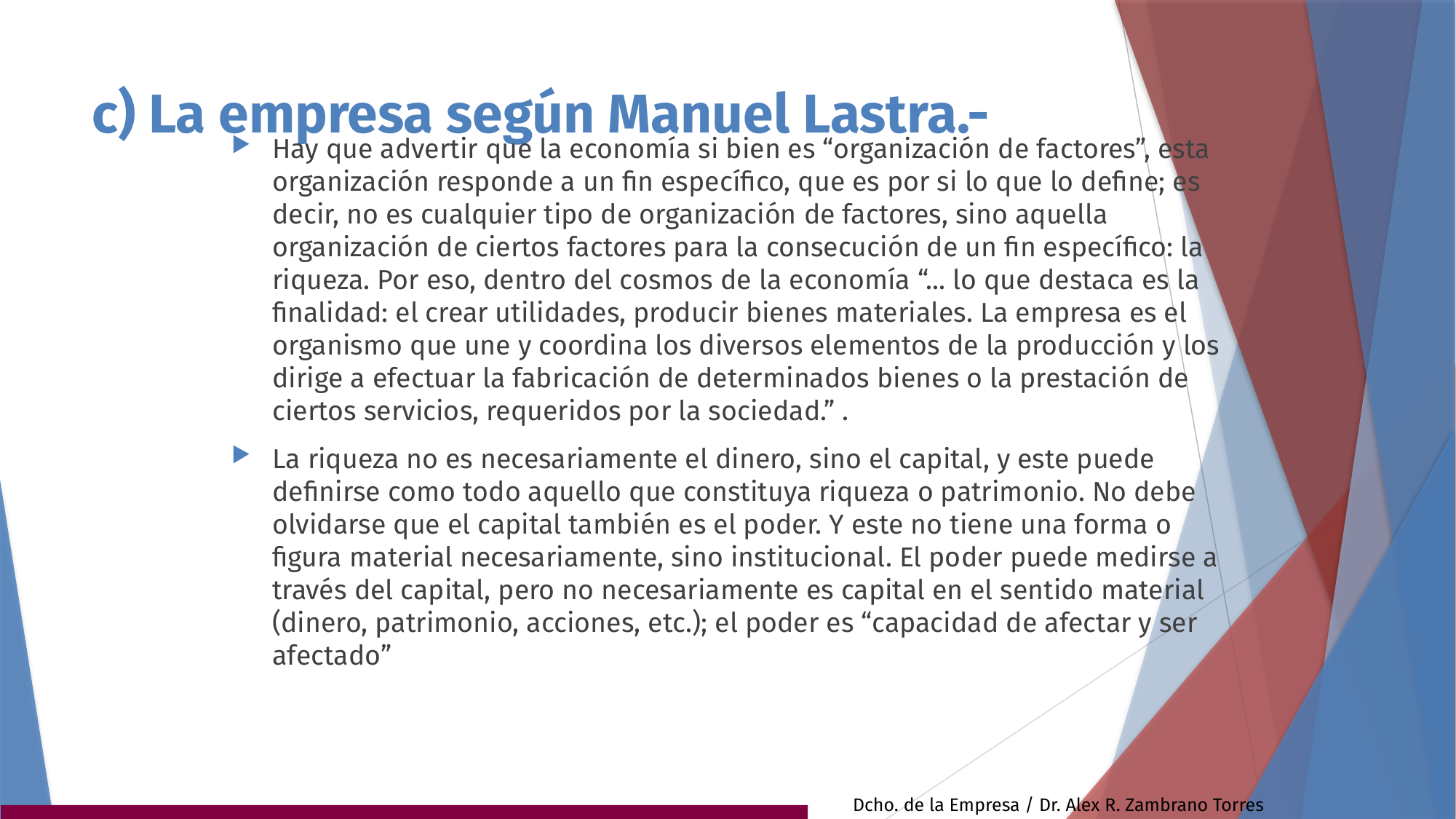

# c) La empresa según Manuel Lastra.-
Hay que advertir que la economía si bien es “organización de factores”, esta organización responde a un fin específico, que es por si lo que lo define; es decir, no es cualquier tipo de organización de factores, sino aquella organización de ciertos factores para la consecución de un fin específico: la riqueza. Por eso, dentro del cosmos de la economía “... lo que destaca es la finalidad: el crear utilidades, producir bienes materiales. La empresa es el organismo que une y coordina los diversos elementos de la producción y los dirige a efectuar la fabricación de determinados bienes o la prestación de ciertos servicios, requeridos por la sociedad.” .
La riqueza no es necesariamente el dinero, sino el capital, y este puede definirse como todo aquello que constituya riqueza o patrimonio. No debe olvidarse que el capital también es el poder. Y este no tiene una forma o figura material necesariamente, sino institucional. El poder puede medirse a través del capital, pero no necesariamente es capital en el sentido material (dinero, patrimonio, acciones, etc.); el poder es “capacidad de afectar y ser afectado”